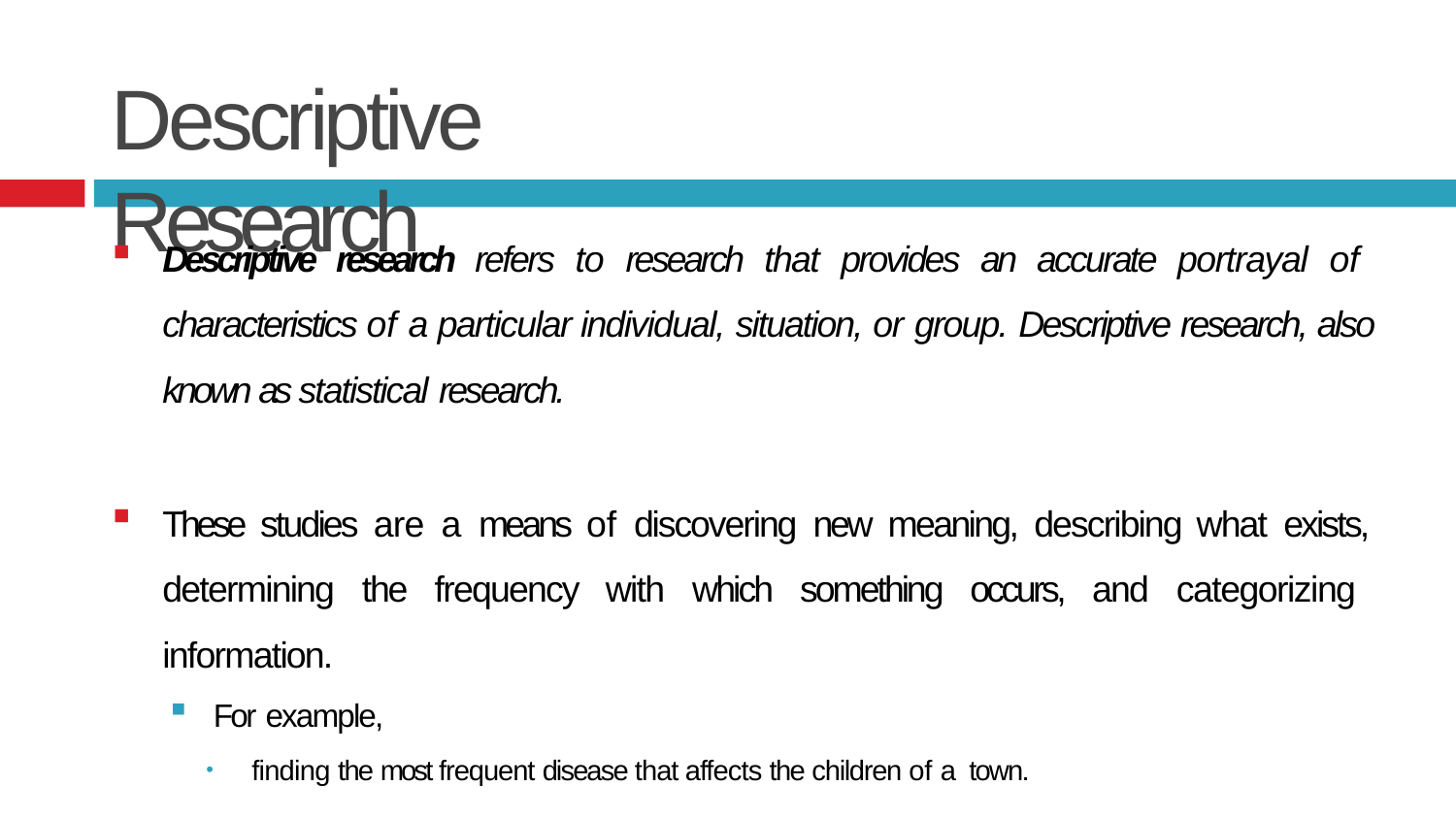

# Descriptive Research
Descriptive research refers to research that provides an accurate portrayal of  characteristics of a particular individual, situation, or group. Descriptive research, also  known as statistical research.

These studies are a means of discovering new meaning, describing what exists,  determining the frequency with which something occurs, and categorizing  information.
For example,
finding the most frequent disease that affects the children of a town.